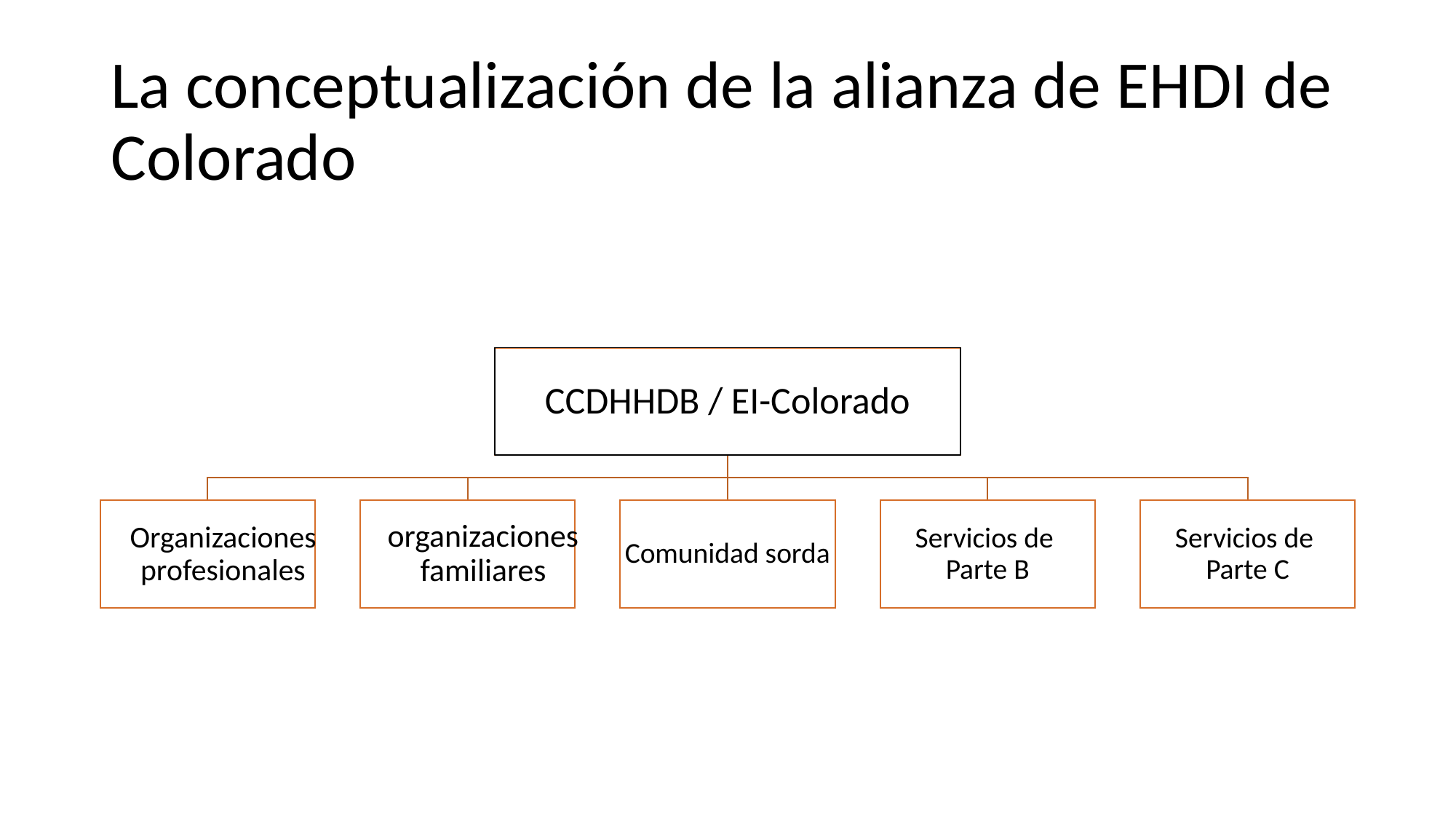

# La conceptualización de la alianza de EHDI de Colorado

CCDHHDB / EI-Colorado

Organizaciones profesionales
organizaciones familiares

Comunidad sorda

Servicios de
Parte B

Servicios de
Parte C